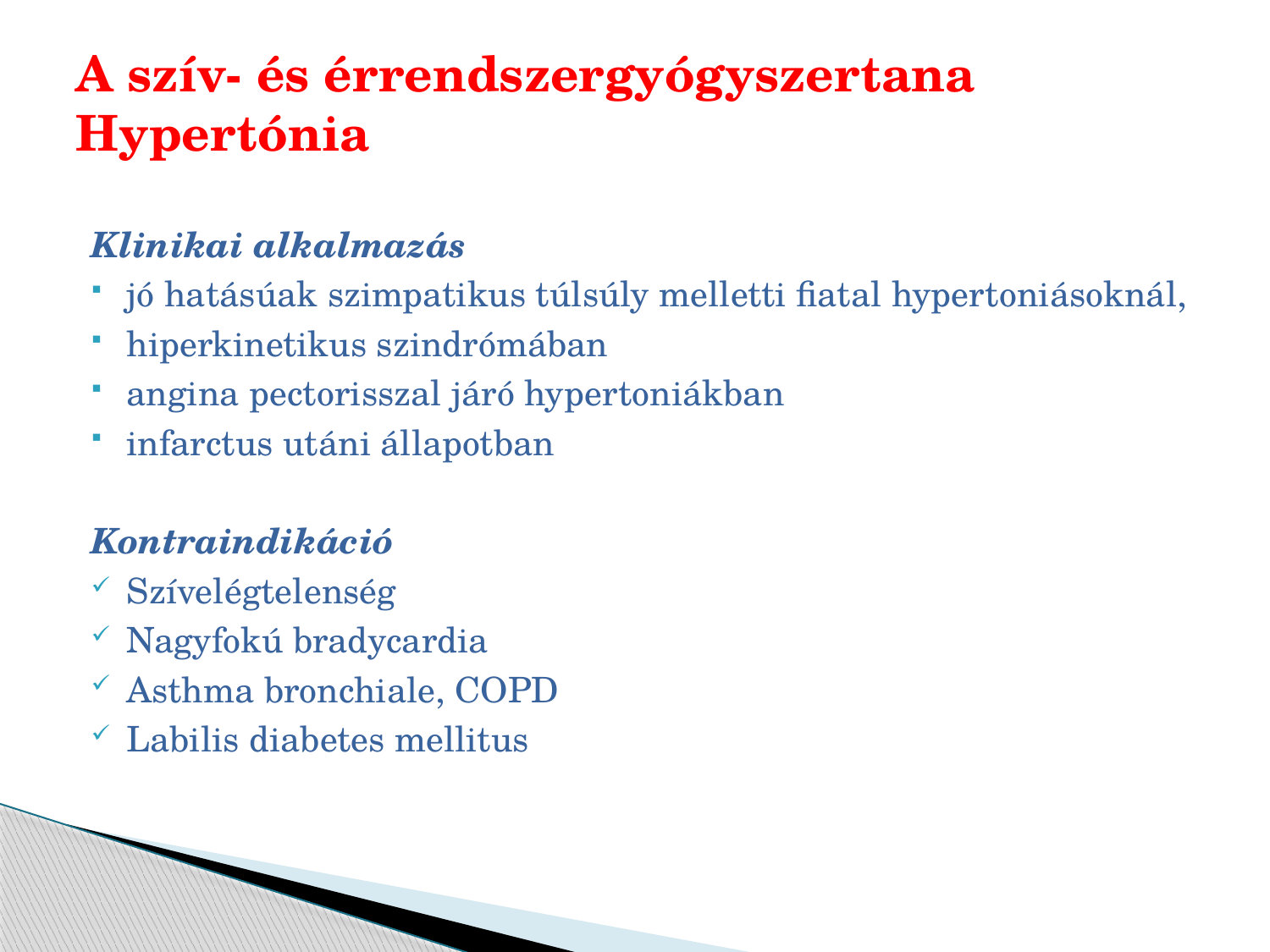

# A szív- és érrendszergyógyszertana Hypertónia
Klinikai alkalmazás
jó hatásúak szimpatikus túlsúly melletti fiatal hypertoniásoknál,
hiperkinetikus szindrómában
angina pectorisszal járó hypertoniákban
infarctus utáni állapotban

Kontraindikáció
Szívelégtelenség
Nagyfokú bradycardia
Asthma bronchiale, COPD
Labilis diabetes mellitus